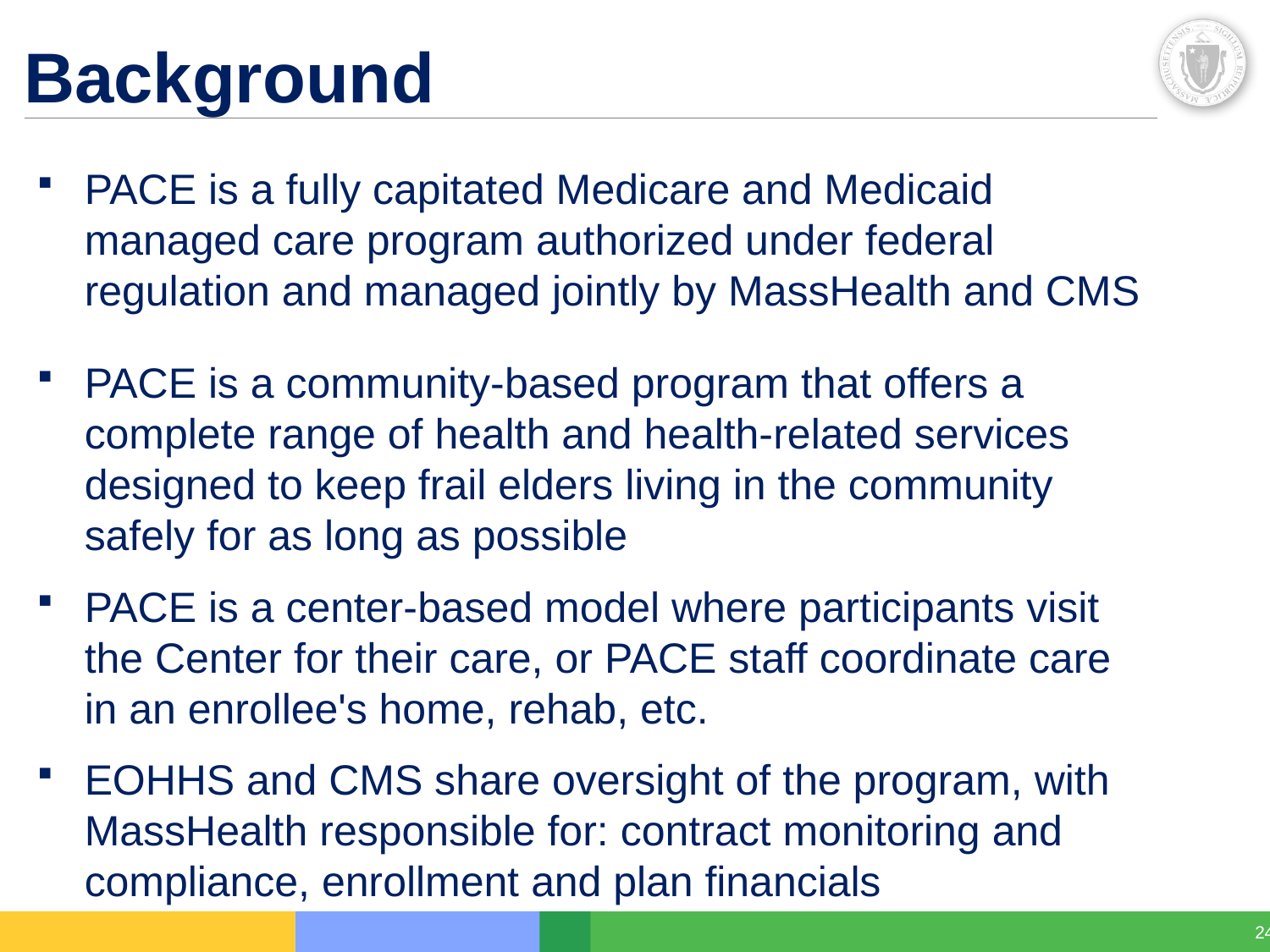

# Background
PACE is a fully capitated Medicare and Medicaid managed care program authorized under federal regulation and managed jointly by MassHealth and CMS
PACE is a community-based program that offers a complete range of health and health-related services designed to keep frail elders living in the community safely for as long as possible
PACE is a center-based model where participants visit the Center for their care, or PACE staff coordinate care in an enrollee's home, rehab, etc.
EOHHS and CMS share oversight of the program, with MassHealth responsible for: contract monitoring and compliance, enrollment and plan financials